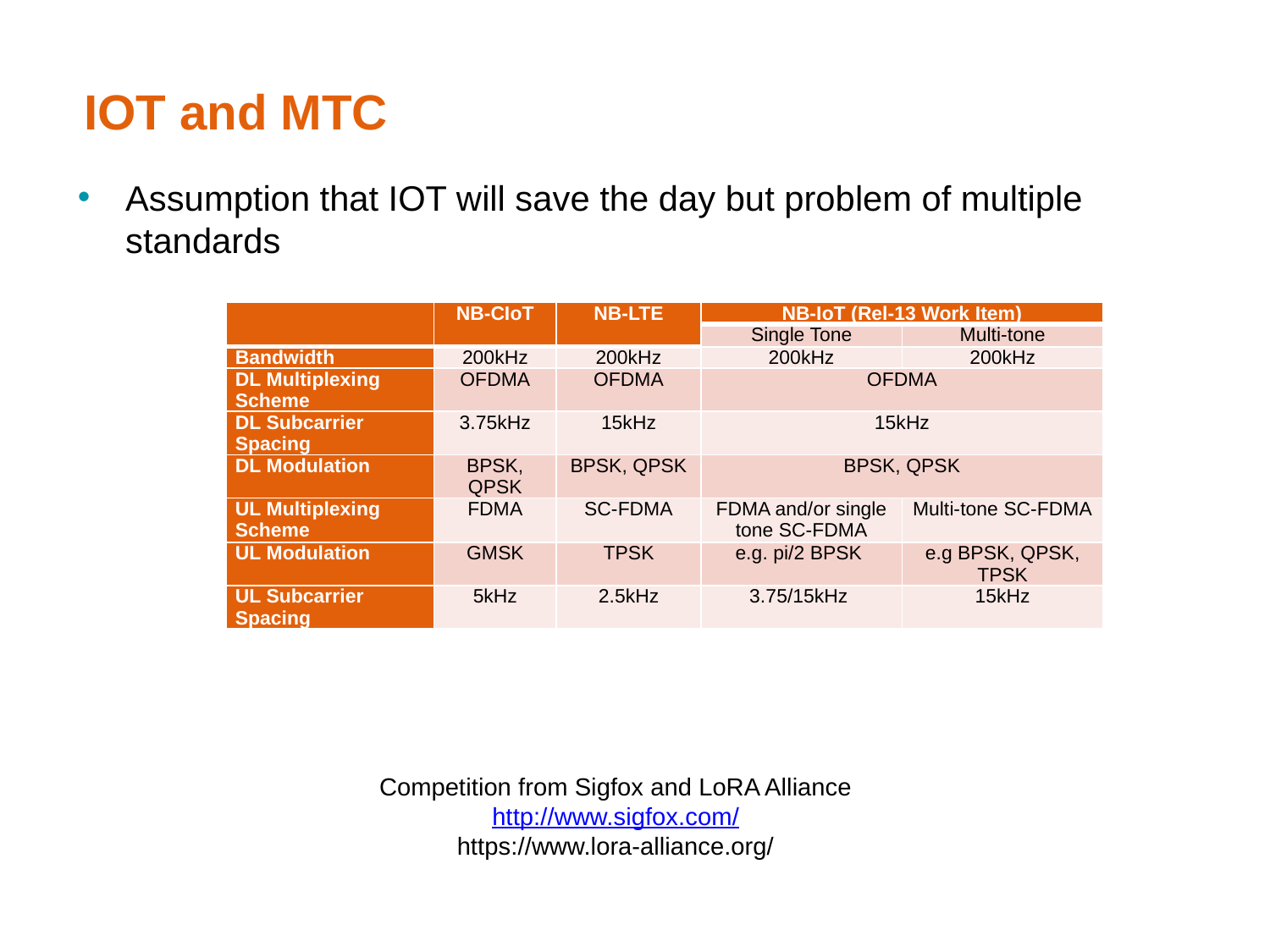

# IOT and MTC
Assumption that IOT will save the day but problem of multiple standards
|  | NB-CIoT | NB-LTE | NB-IoT (Rel-13 Work Item) |  |
| --- | --- | --- | --- | --- |
|  |  |  | Single Tone | Multi-tone |
| Bandwidth | 200kHz | 200kHz | 200kHz | 200kHz |
| DL Multiplexing Scheme | OFDMA | OFDMA | OFDMA |  |
| DL Subcarrier Spacing | 3.75kHz | 15kHz | 15kHz |  |
| DL Modulation | BPSK, QPSK | BPSK, QPSK | BPSK, QPSK |  |
| UL Multiplexing Scheme | FDMA | SC-FDMA | FDMA and/or single tone SC-FDMA | Multi-tone SC-FDMA |
| UL Modulation | GMSK | TPSK | e.g. pi/2 BPSK | e.g BPSK, QPSK, TPSK |
| UL Subcarrier Spacing | 5kHz | 2.5kHz | 3.75/15kHz | 15kHz |

Competition from Sigfox and LoRA Alliance
http://www.sigfox.com/
https://www.lora-alliance.org/